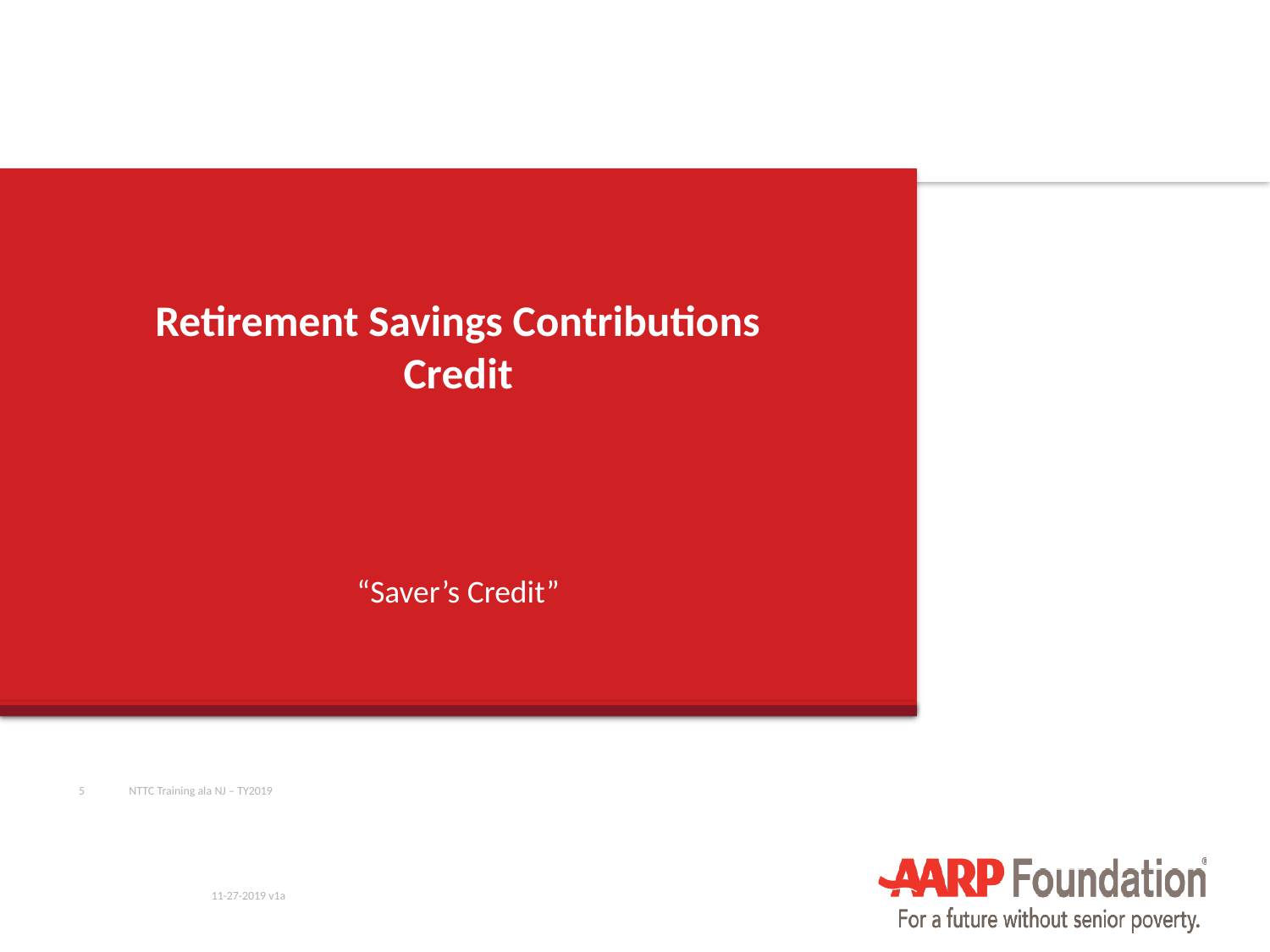

# Retirement Savings Contributions Credit
“Saver’s Credit”
NTTC Training ala NJ – TY2019
5
11-27-2019 v1a